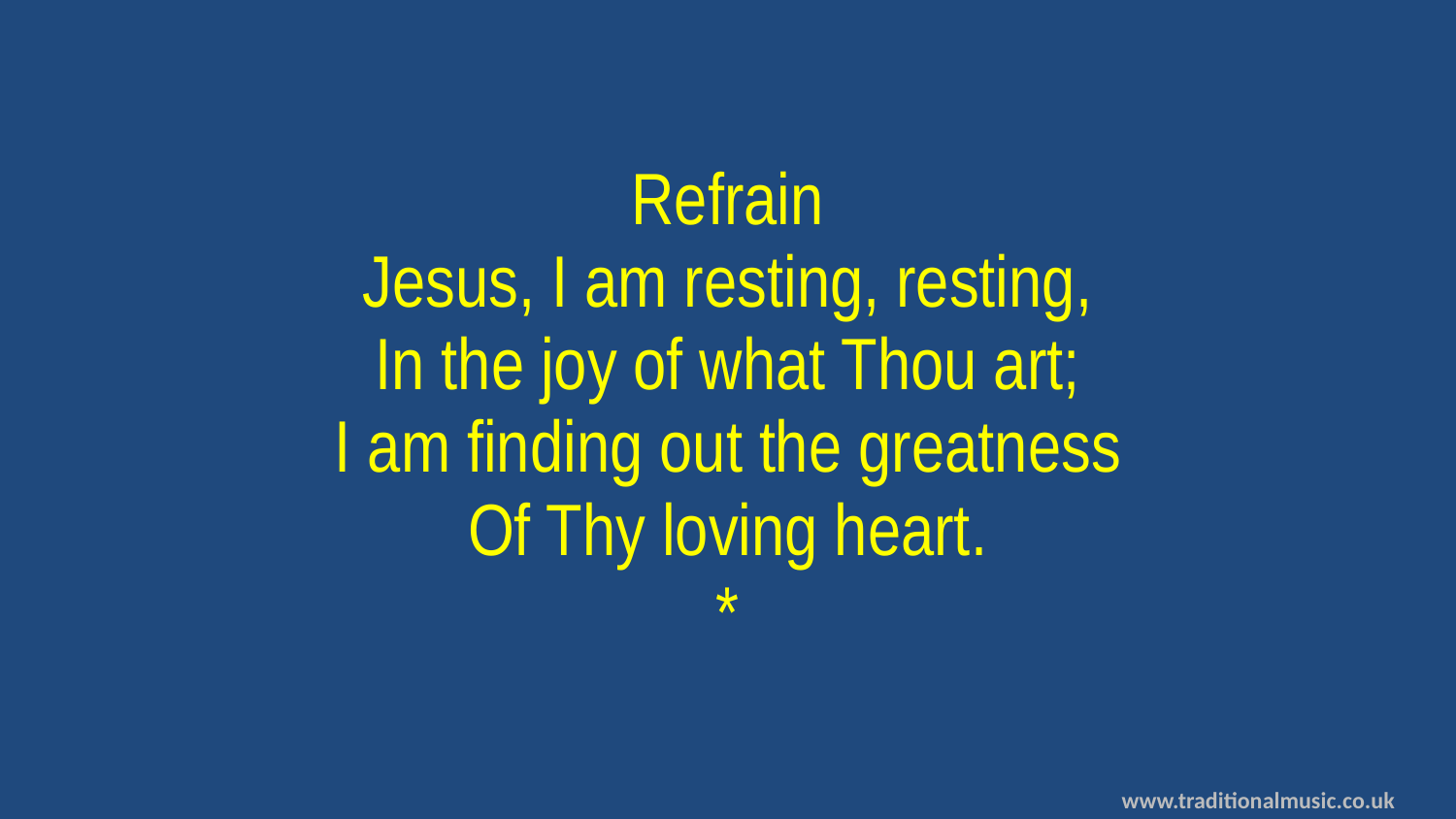

Refrain
Jesus, I am resting, resting,
In the joy of what Thou art;
I am finding out the greatness
Of Thy loving heart.
*